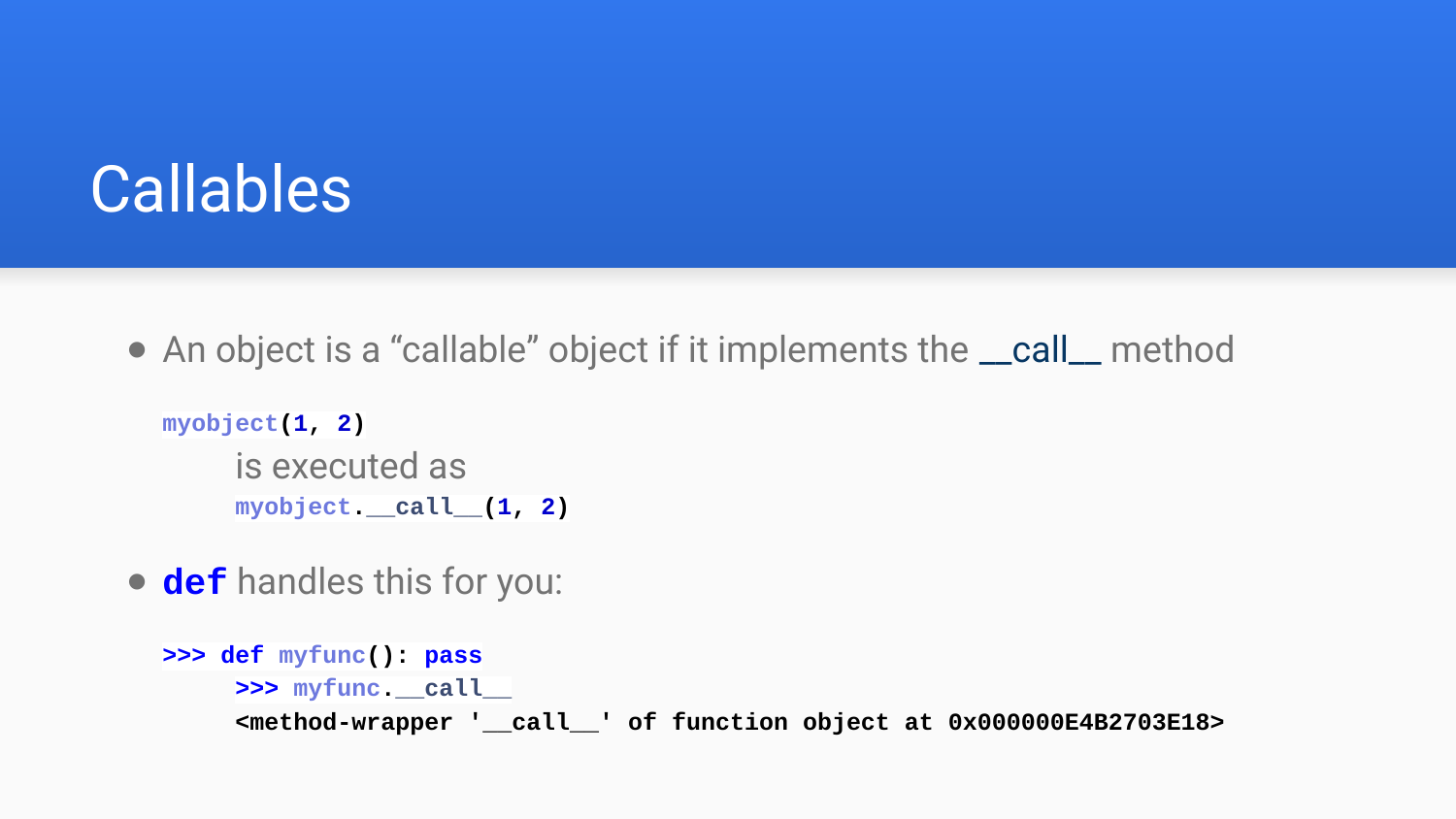

# Callables
An object is a “callable” object if it implements the __call__ method
myobject(1, 2)
	is executed as
	myobject.__call__(1, 2)
def handles this for you:
>>> def myfunc(): pass
	>>> myfunc.__call__
	<method-wrapper '__call__' of function object at 0x000000E4B2703E18>